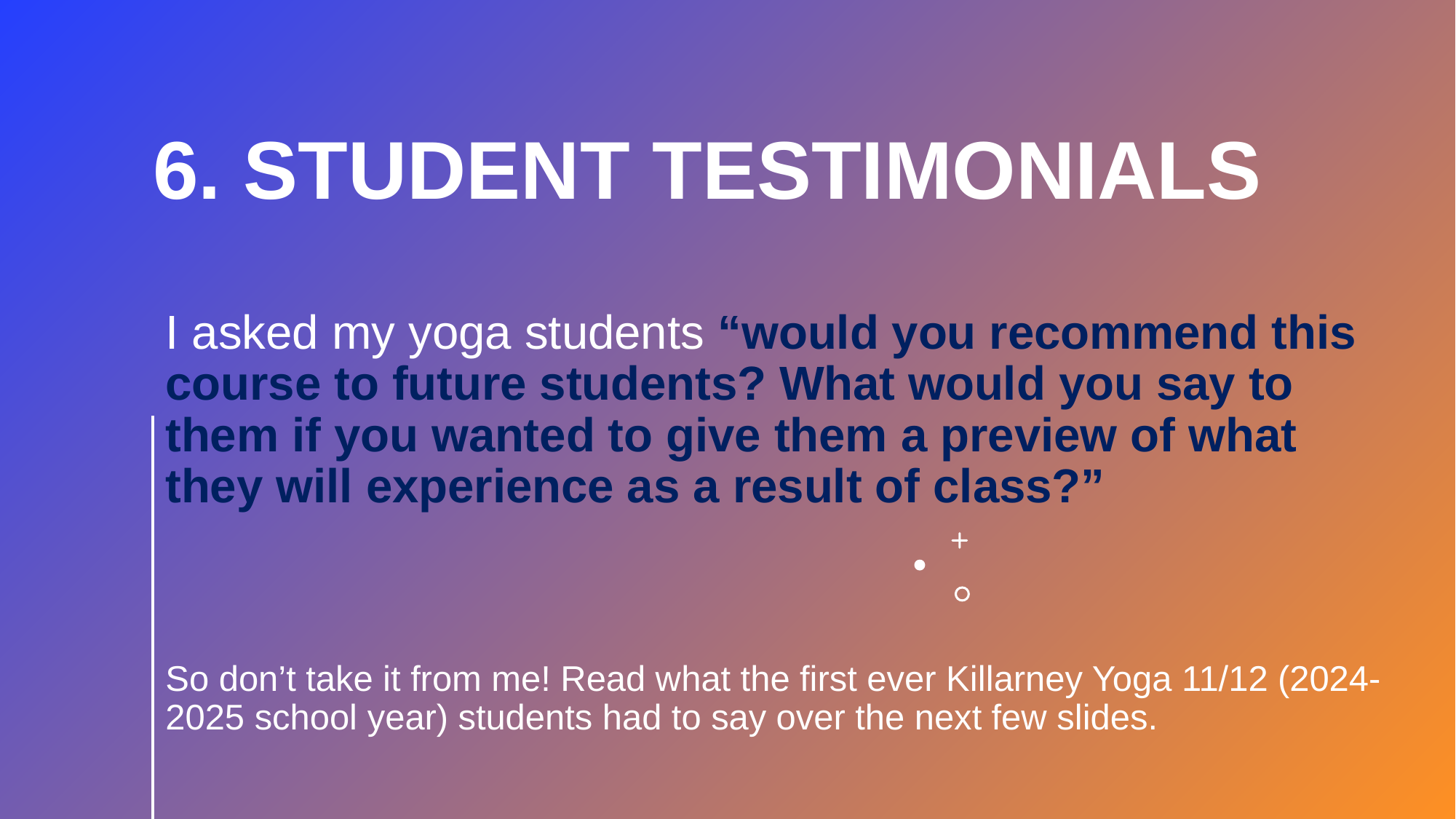

# 6. Student testimonials
I asked my yoga students “would you recommend this course to future students? What would you say to them if you wanted to give them a preview of what they will experience as a result of class?”

So don’t take it from me! Read what the first ever Killarney Yoga 11/12 (2024-2025 school year) students had to say over the next few slides.